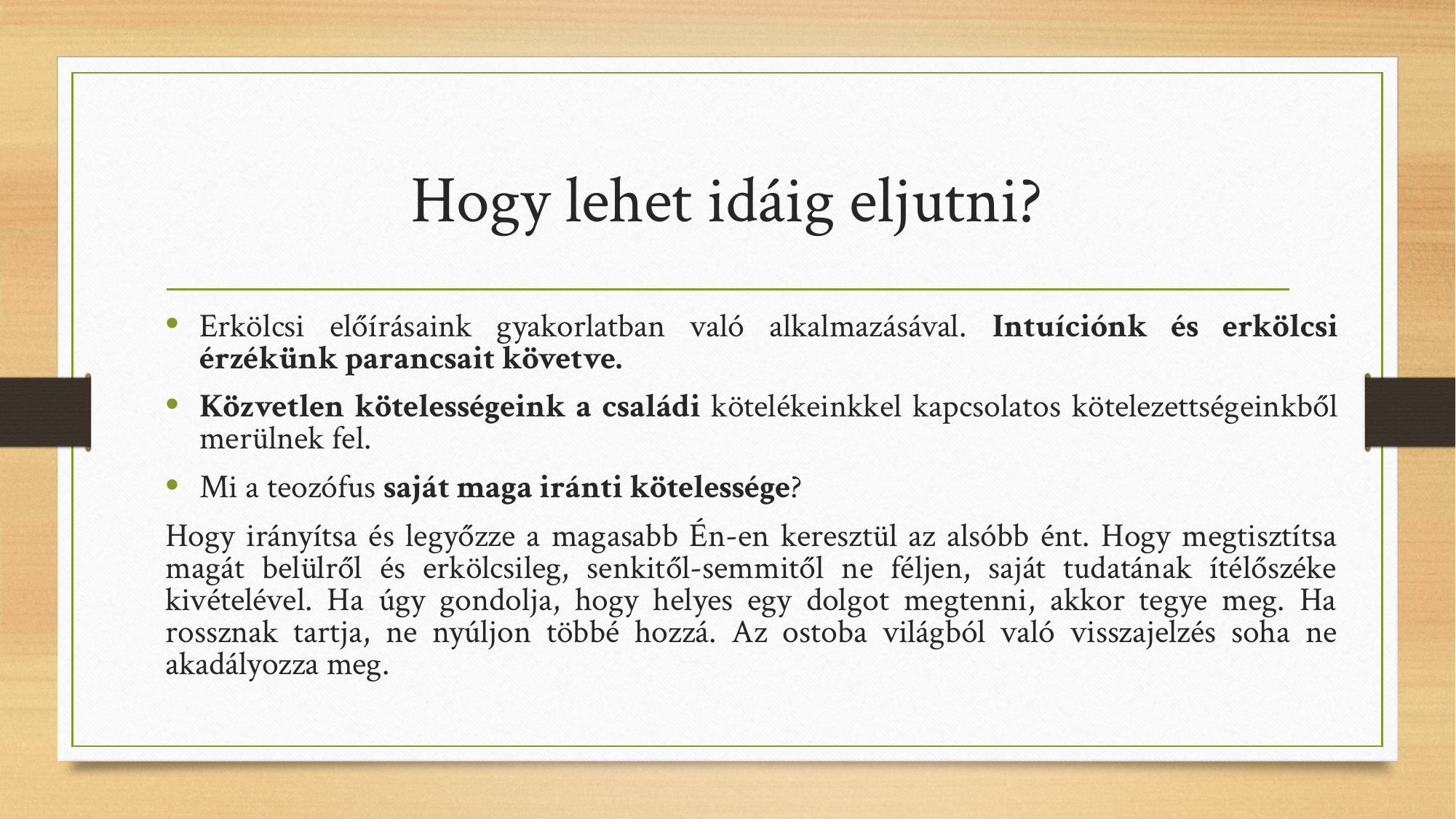

# Hogy lehet idáig eljutni?
Erkölcsi előírásaink gyakorlatban való alkalmazásával. Intuíciónk és erkölcsi érzékünk parancsait követve.
Közvetlen kötelességeink a családi kötelékeinkkel kapcsolatos kötelezettségeinkből merülnek fel.
Mi a teozófus saját maga iránti kötelessége?
Hogy irányítsa és legyőzze a magasabb Én-en keresztül az alsóbb ént. Hogy megtisztítsa magát belülről és erkölcsileg, senkitől-semmitől ne féljen, saját tudatának ítélőszéke kivételével. Ha úgy gondolja, hogy helyes egy dolgot megtenni, akkor tegye meg. Ha rossznak tartja, ne nyúljon többé hozzá. Az ostoba világból való visszajelzés soha ne akadályozza meg.